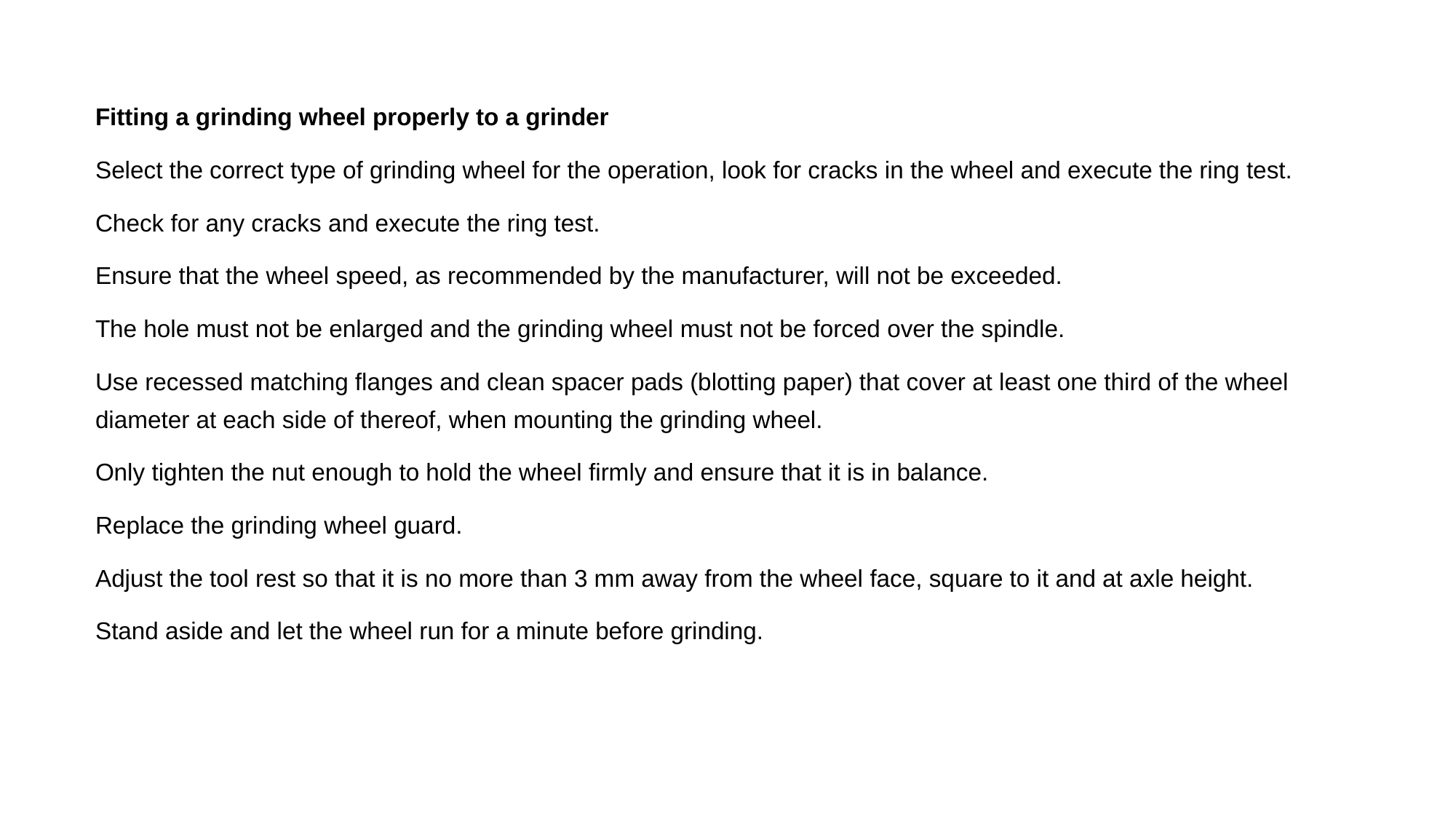

Fitting a grinding wheel properly to a grinder
Select the correct type of grinding wheel for the operation, look for cracks in the wheel and execute the ring test.
Check for any cracks and execute the ring test.
Ensure that the wheel speed, as recommended by the manufacturer, will not be exceeded.
The hole must not be enlarged and the grinding wheel must not be forced over the spindle.
Use recessed matching flanges and clean spacer pads (blotting paper) that cover at least one third of the wheel diameter at each side of thereof, when mounting the grinding wheel.
Only tighten the nut enough to hold the wheel firmly and ensure that it is in balance.
Replace the grinding wheel guard.
Adjust the tool rest so that it is no more than 3 mm away from the wheel face, square to it and at axle height.
Stand aside and let the wheel run for a minute before grinding.